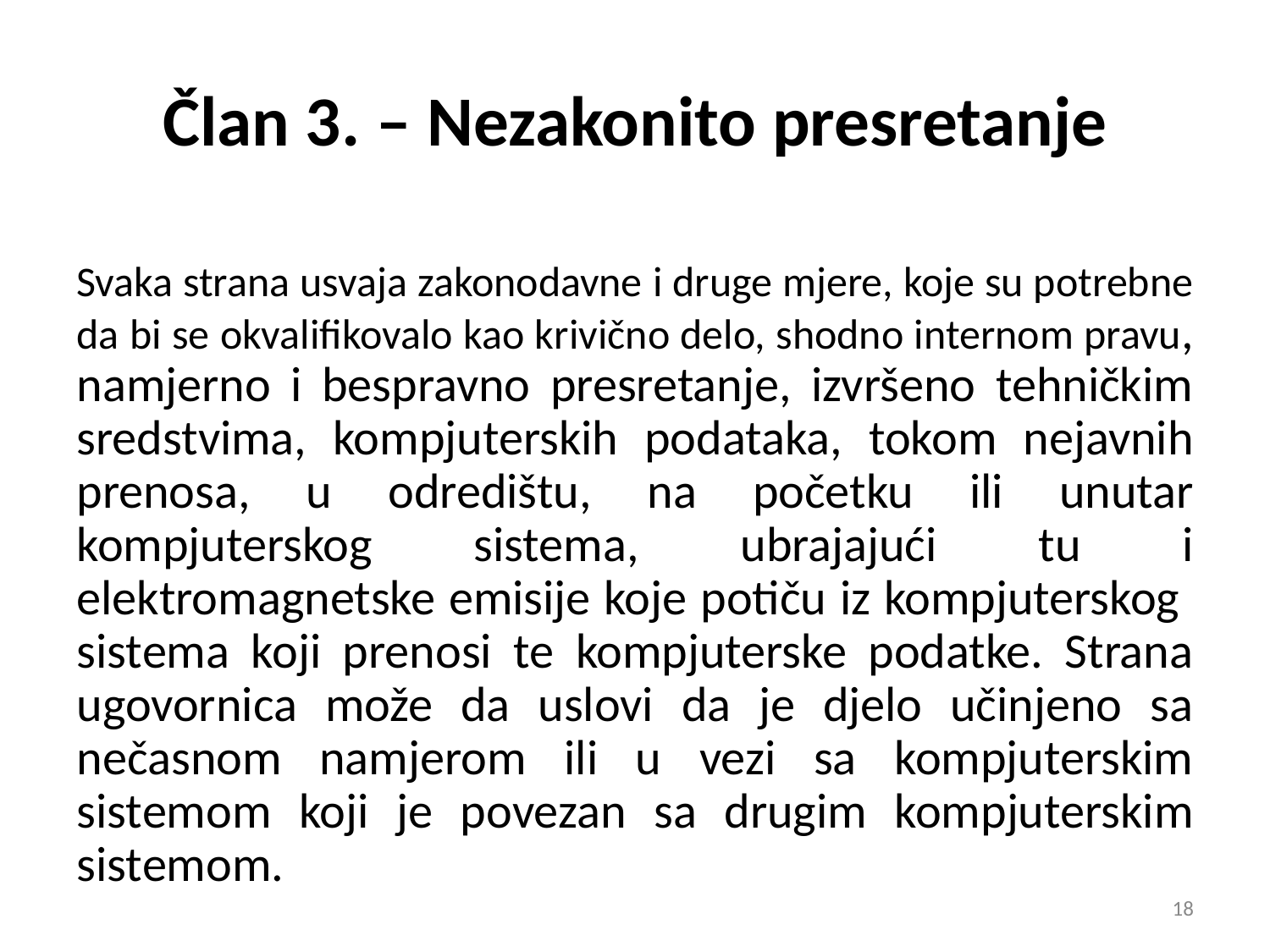

# Član 3. – Nezakonito presretanje
Svaka strana usvaja zakonodavne i druge mjere, koje su potrebne da bi se okvalifikovalo kao krivično delo, shodno internom pravu, namjerno i bespravno presretanje, izvršeno tehničkim sredstvima, kompjuterskih podataka, tokom nejavnih prenosa, u odredištu, na početku ili unutar kompjuterskog sistema, ubrajajući tu i elektromagnetske emisije koje potiču iz kompjuterskog  sistema koji prenosi te kompjuterske podatke. Strana ugovornica može da uslovi da je djelo učinjeno sa nečasnom namjerom ili u vezi sa kompjuterskim sistemom koji je povezan sa drugim kompjuterskim sistemom.

18